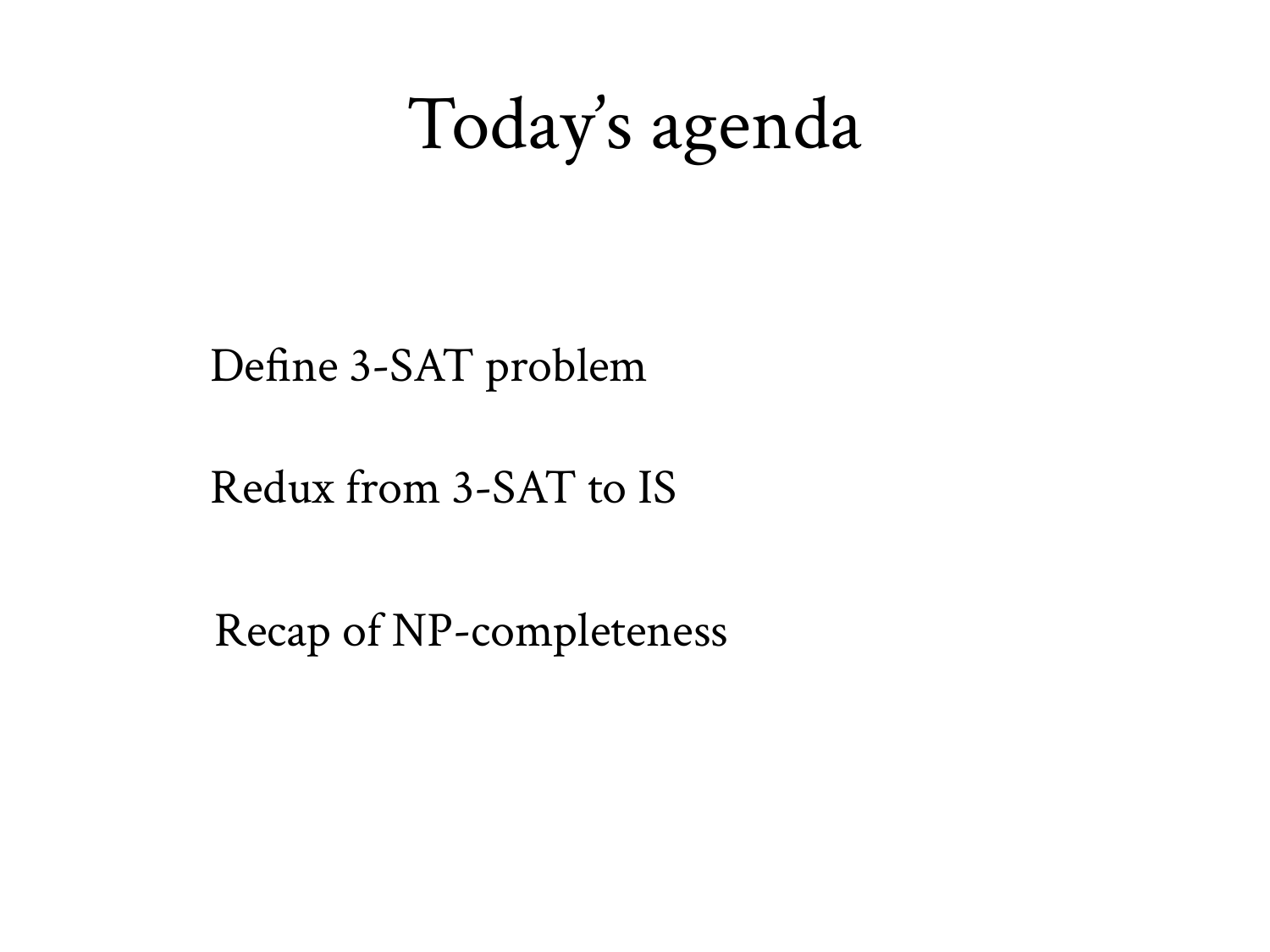

# Today’s agenda
Define 3-SAT problem
Redux from 3-SAT to IS
Recap of NP-completeness